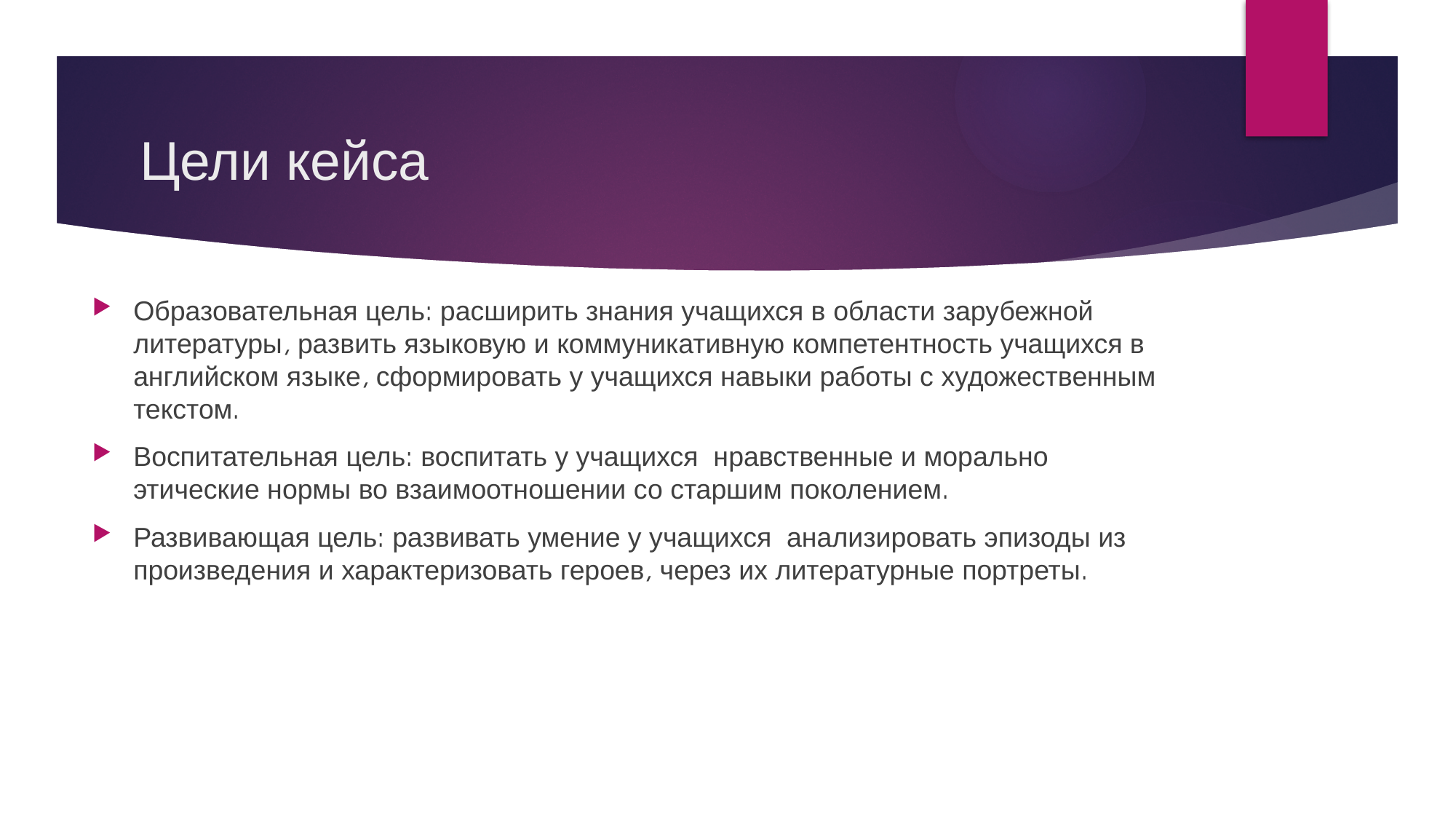

# Цели кейса
Образовательная цель: расширить знания учащихся в области зарубежной литературы, развить языковую и коммуникативную компетентность учащихся в английском языке, сформировать у учащихся навыки работы с художественным текстом.
Воспитательная цель: воспитать у учащихся  нравственные и морально этические нормы во взаимоотношении со старшим поколением.
Развивающая цель: развивать умение у учащихся  анализировать эпизоды из произведения и характеризовать героев, через их литературные портреты.